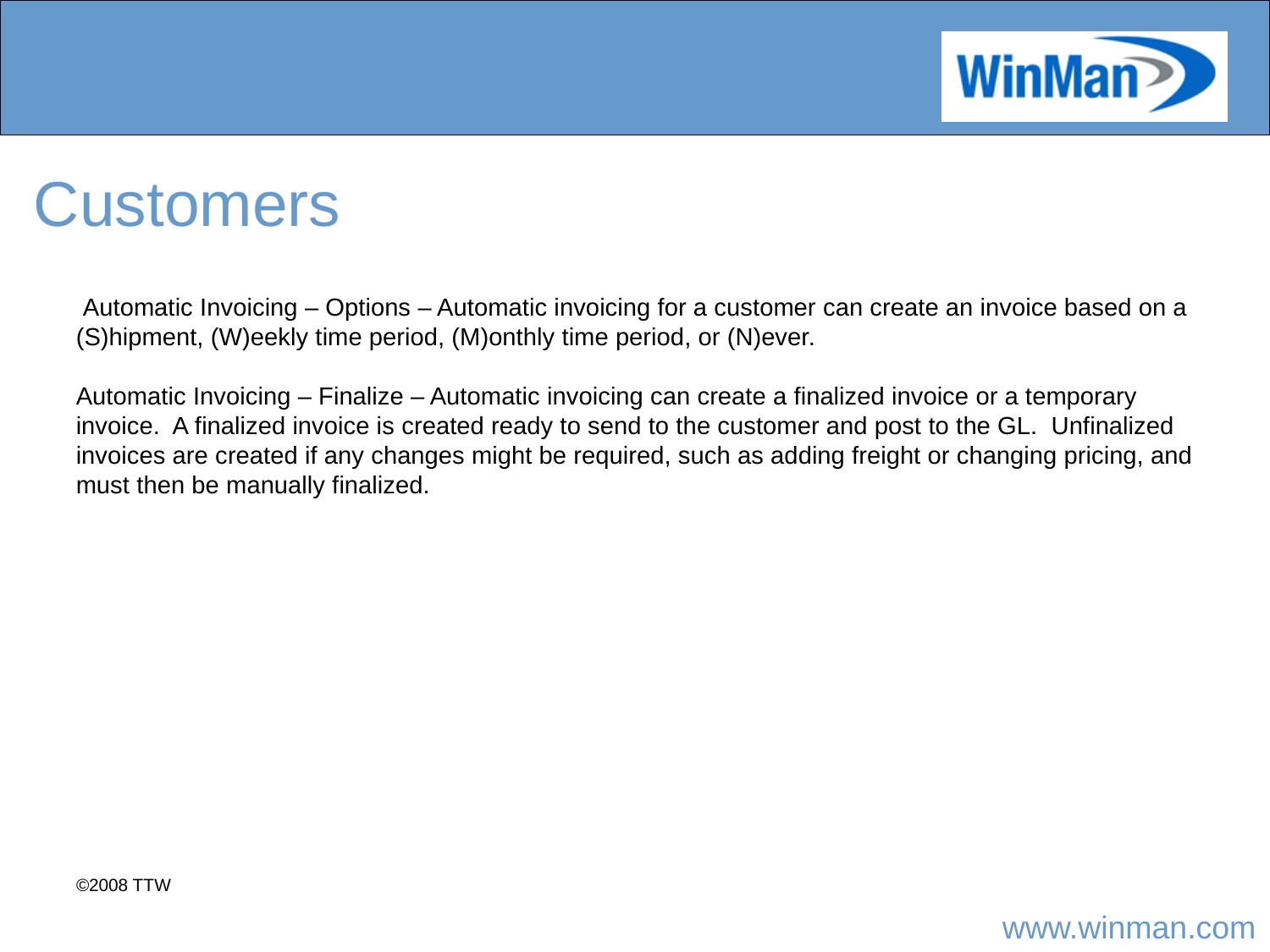

# Customers
 Automatic Invoicing – Options – Automatic invoicing for a customer can create an invoice based on a (S)hipment, (W)eekly time period, (M)onthly time period, or (N)ever.

Automatic Invoicing – Finalize – Automatic invoicing can create a finalized invoice or a temporary invoice.  A finalized invoice is created ready to send to the customer and post to the GL.  Unfinalized invoices are created if any changes might be required, such as adding freight or changing pricing, and must then be manually finalized.

©2008 TTW